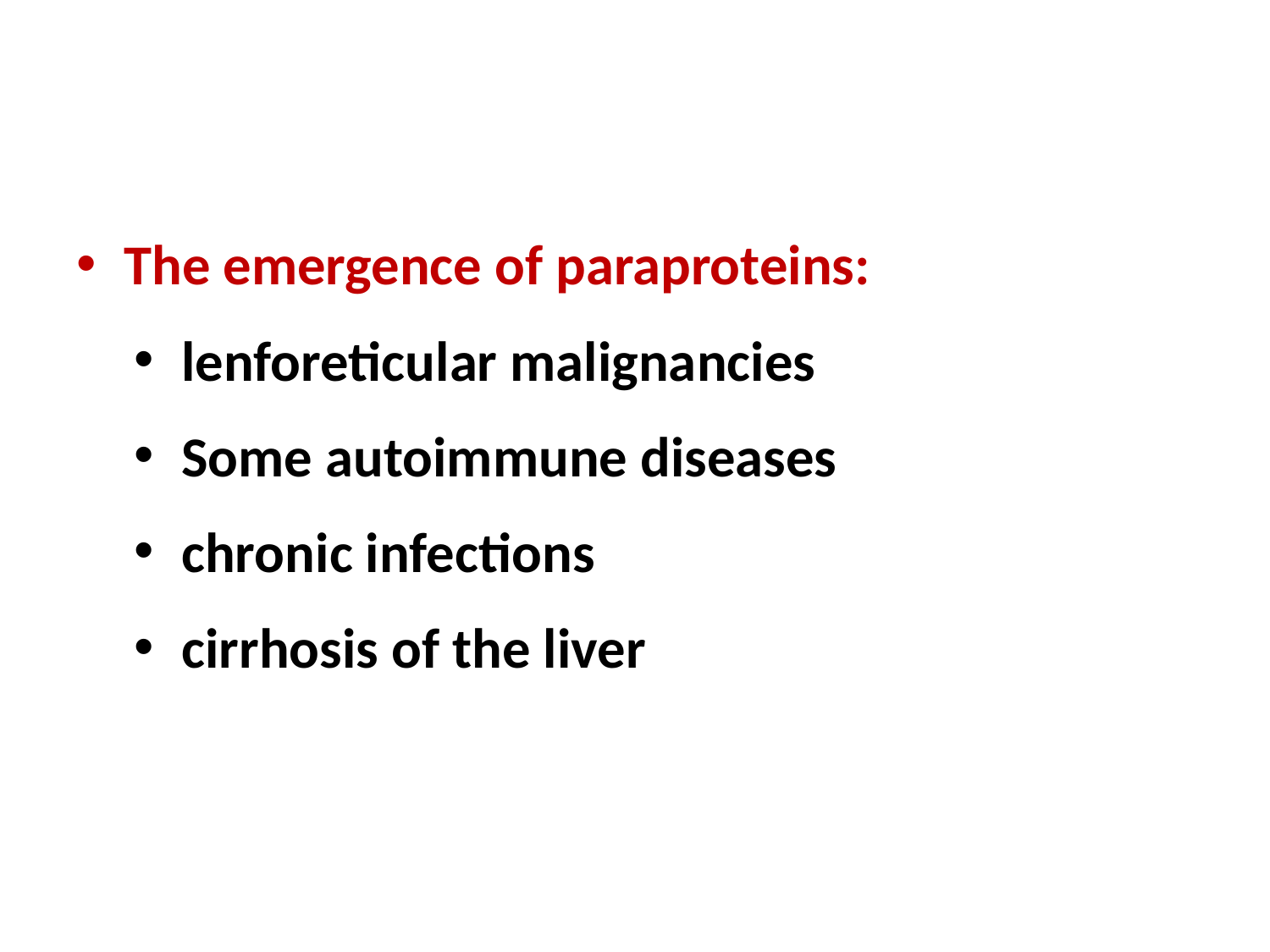

#
The emergence of paraproteins:
lenforeticular malignancies
Some autoimmune diseases
chronic infections
cirrhosis of the liver